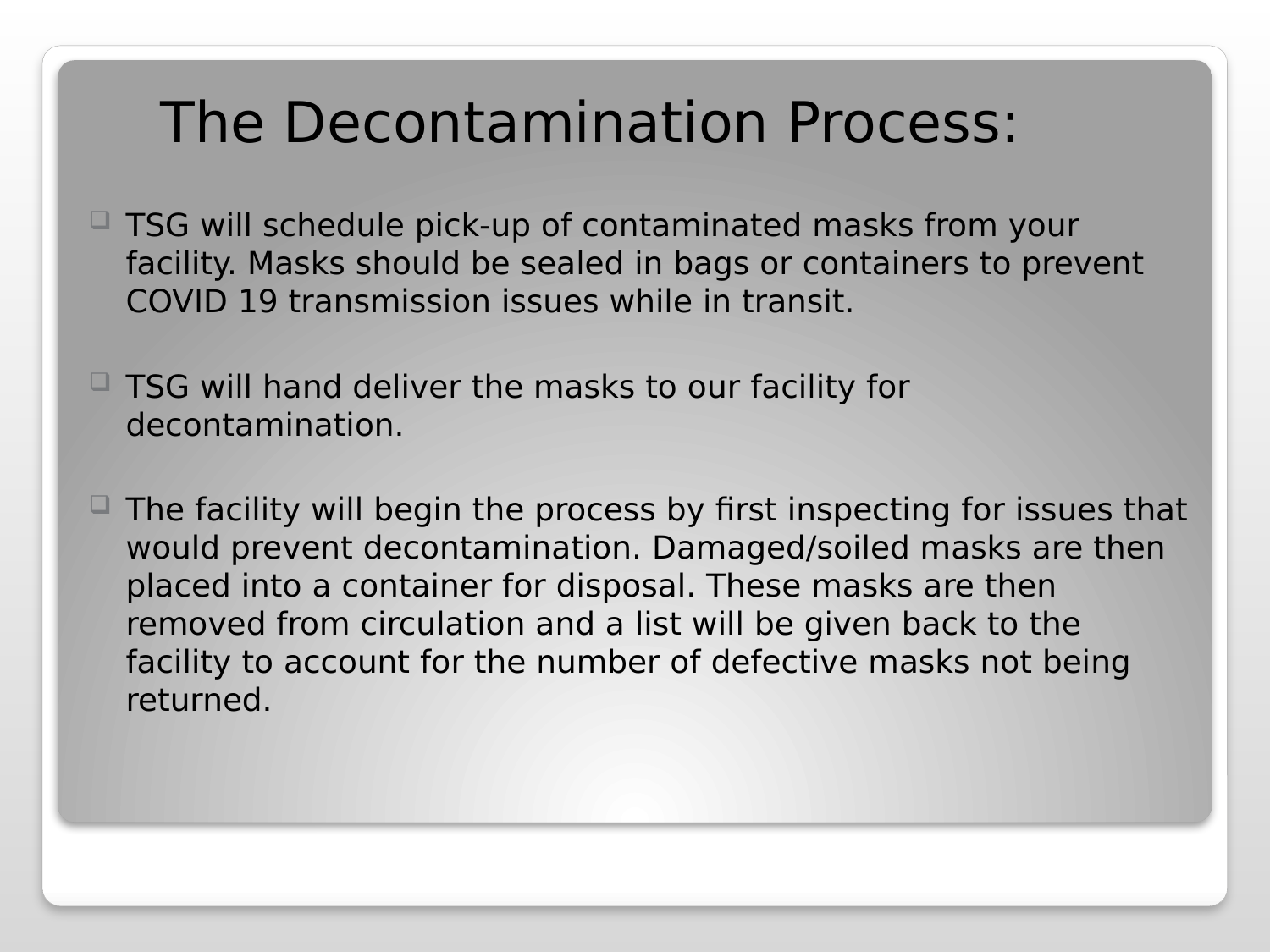

The Decontamination Process:

TSG will schedule pick-up of contaminated masks from your facility. Masks should be sealed in bags or containers to prevent COVID 19 transmission issues while in transit.

TSG will hand deliver the masks to our facility for decontamination.

The facility will begin the process by first inspecting for issues that would prevent decontamination. Damaged/soiled masks are then placed into a container for disposal. These masks are then removed from circulation and a list will be given back to the facility to account for the number of defective masks not being returned.